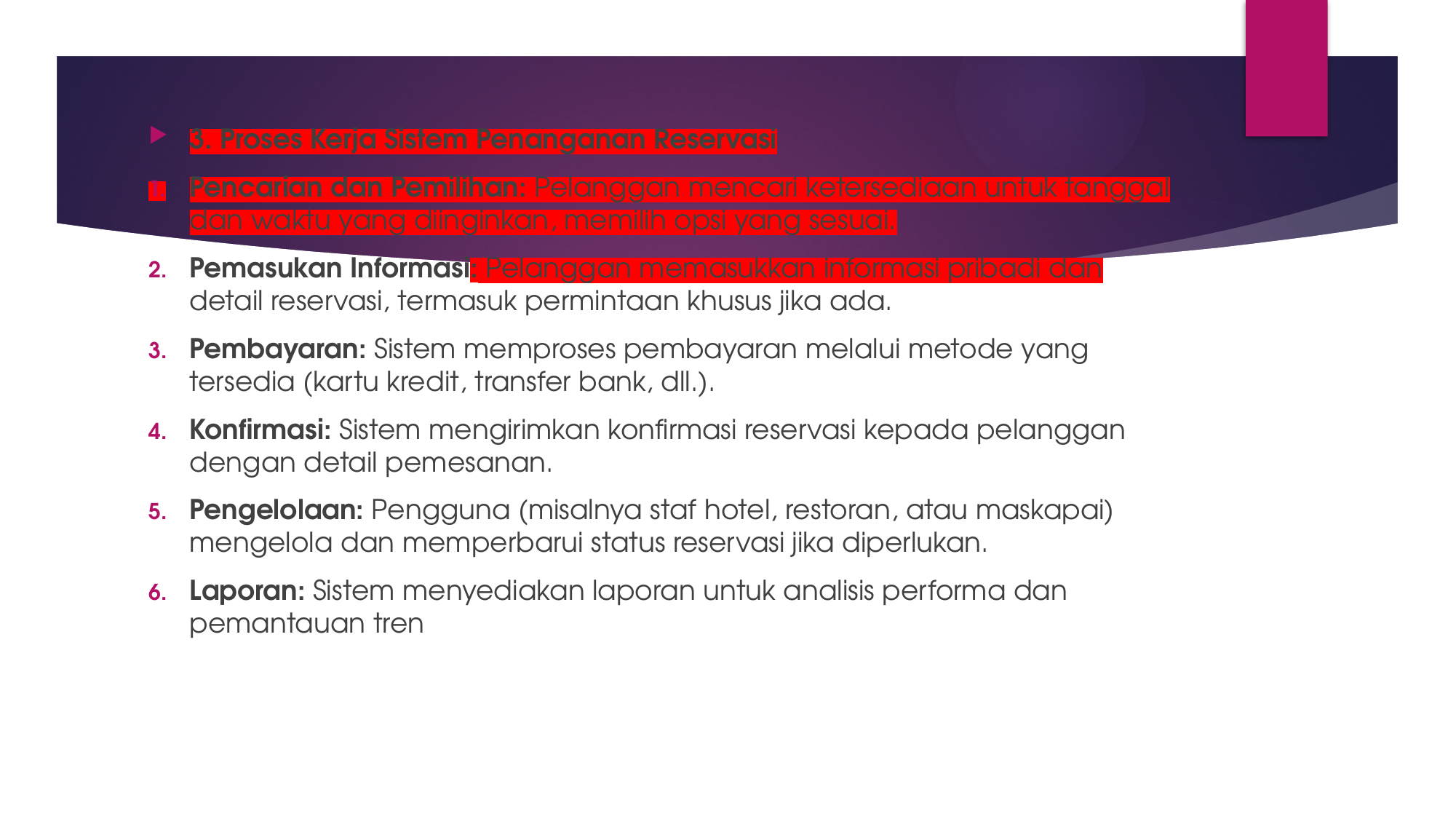

#
3. Proses Kerja Sistem Penanganan Reservasi
Pencarian dan Pemilihan: Pelanggan mencari ketersediaan untuk tanggal dan waktu yang diinginkan, memilih opsi yang sesuai.
Pemasukan Informasi: Pelanggan memasukkan informasi pribadi dan detail reservasi, termasuk permintaan khusus jika ada.
Pembayaran: Sistem memproses pembayaran melalui metode yang tersedia (kartu kredit, transfer bank, dll.).
Konfirmasi: Sistem mengirimkan konfirmasi reservasi kepada pelanggan dengan detail pemesanan.
Pengelolaan: Pengguna (misalnya staf hotel, restoran, atau maskapai) mengelola dan memperbarui status reservasi jika diperlukan.
Laporan: Sistem menyediakan laporan untuk analisis performa dan pemantauan tren